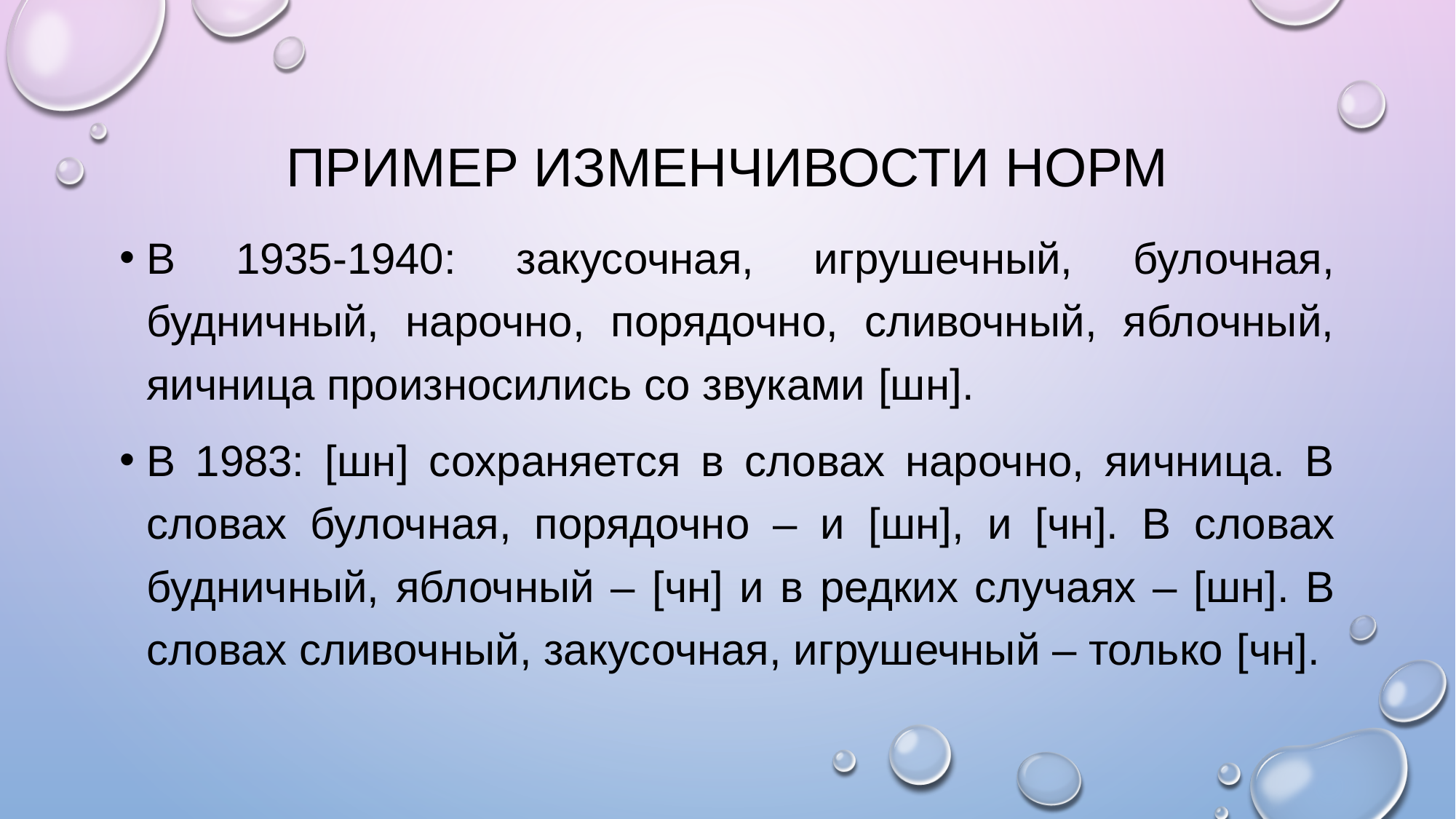

# Пример изменчивости норм
В 1935-1940: закусочная, игрушечный, булочная, будничный, нарочно, порядочно, сливочный, яблочный, яичница произносились со звуками [шн].
В 1983: [шн] сохраняется в словах нарочно, яичница. В словах булочная, порядочно – и [шн], и [чн]. В словах будничный, яблочный – [чн] и в редких случаях – [шн]. В словах сливочный, закусочная, игрушечный – только [чн].